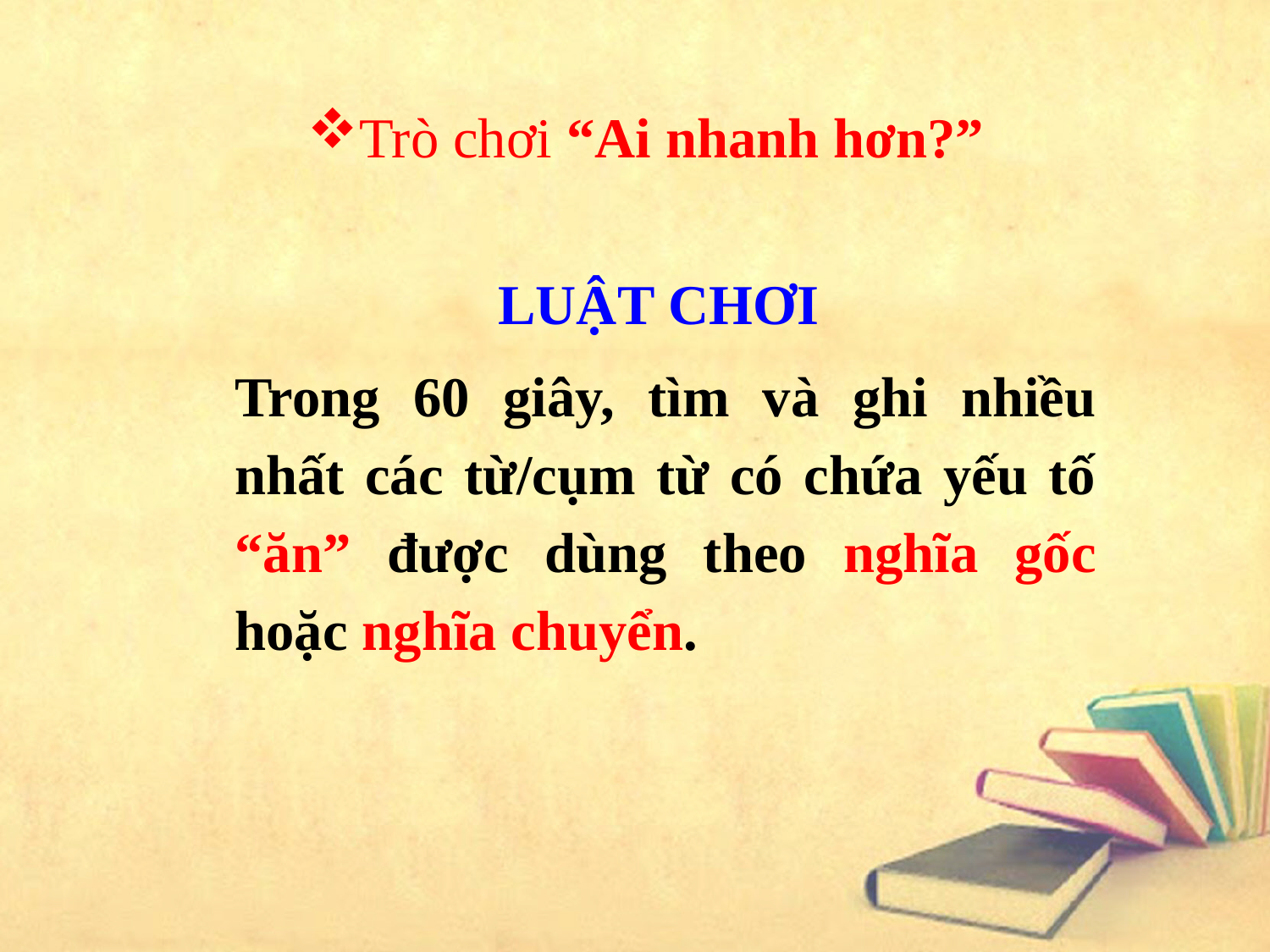

Trò chơi “Ai nhanh hơn?”

LUẬT CHƠI
Trong 60 giây, tìm và ghi nhiều nhất các từ/cụm từ có chứa yếu tố “ăn” được dùng theo nghĩa gốc hoặc nghĩa chuyển.